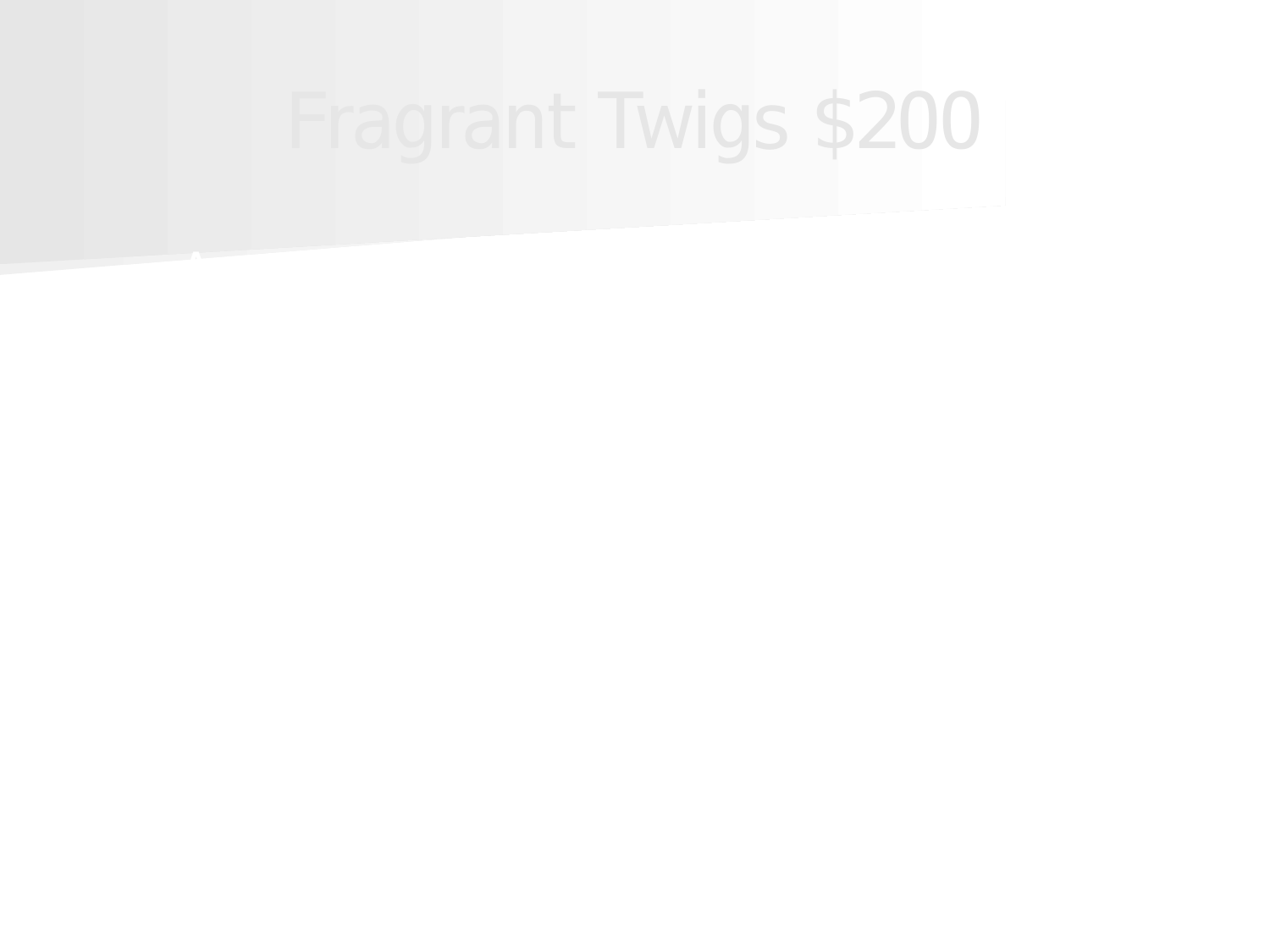

# Fragrant Twigs $200

According to the 2022 AHA/ACC Guidelines, THIS the ejection fraction of HFrEF,
THIS is the ejection fraction of HFpEF, and
 THIS is HFmrEF. (the numbers and what it stands for)